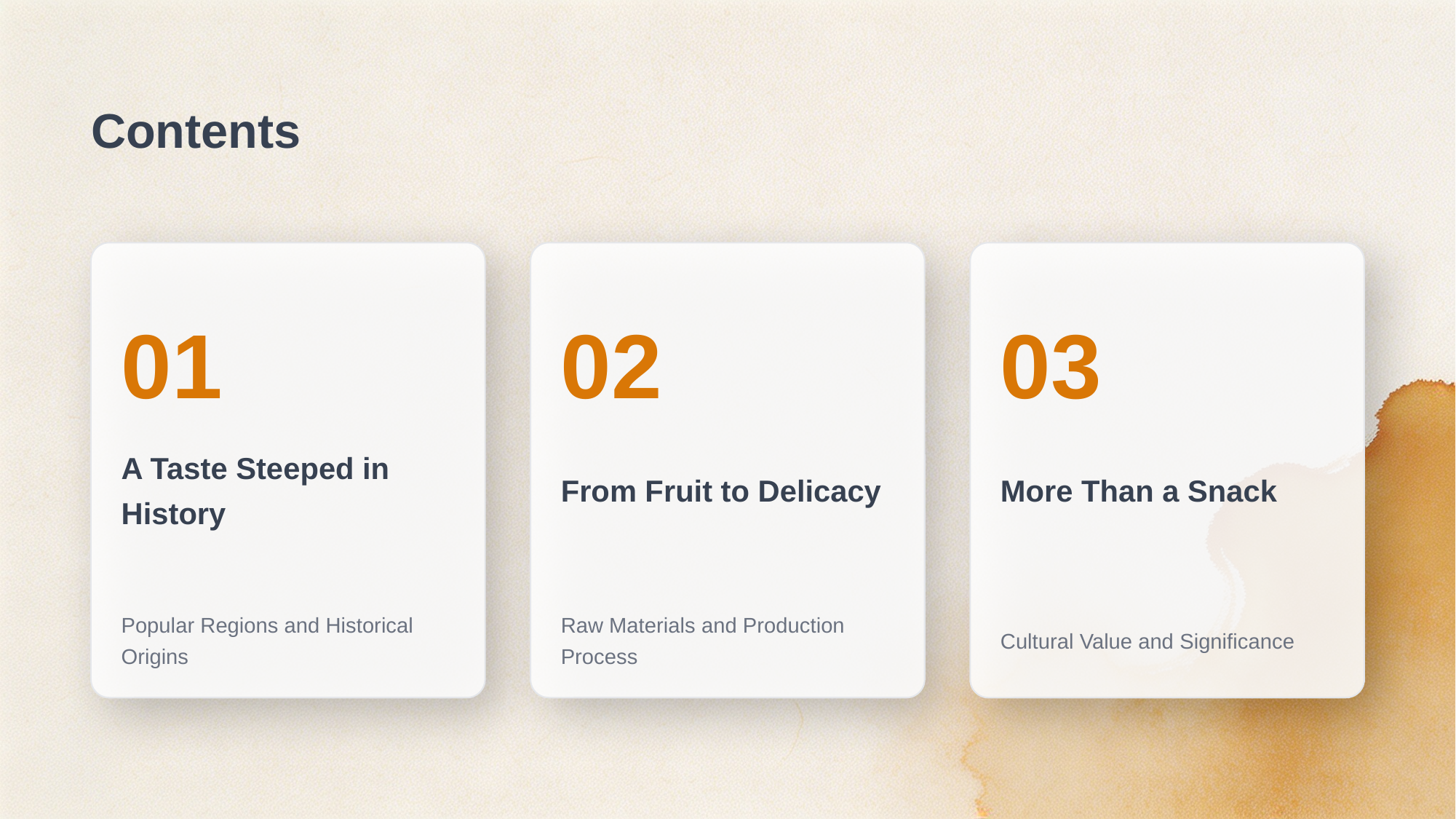

Contents

01
02
03
A Taste Steeped in History
From Fruit to Delicacy
More Than a Snack
Popular Regions and Historical Origins
Raw Materials and Production Process
Cultural Value and Significance